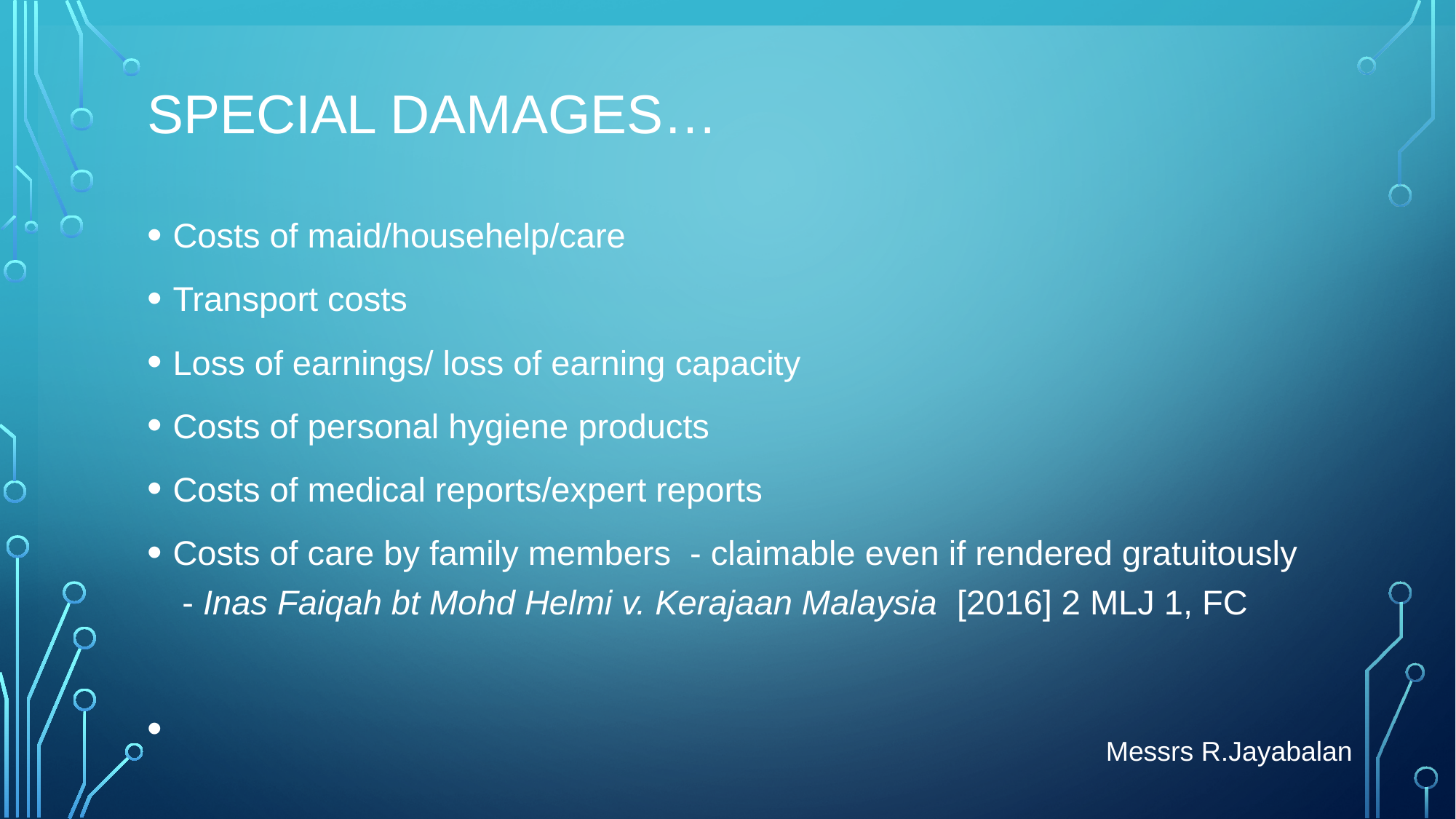

# Special damages…
Costs of maid/househelp/care
Transport costs
Loss of earnings/ loss of earning capacity
Costs of personal hygiene products
Costs of medical reports/expert reports
Costs of care by family members  - claimable even if rendered gratuitously  - Inas Faiqah bt Mohd Helmi v. Kerajaan Malaysia  [2016] 2 MLJ 1, FC